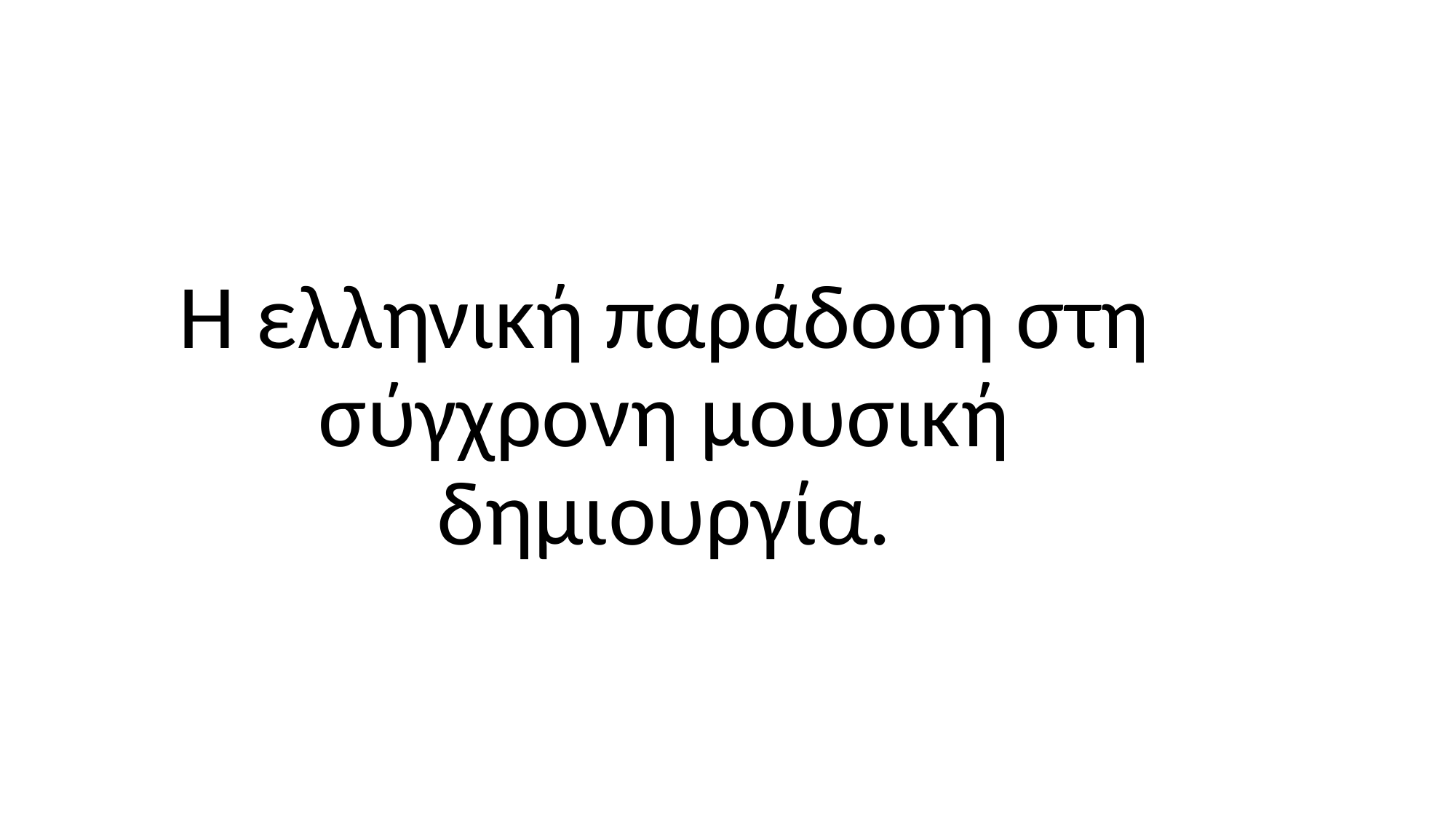

# Η ελληνική παράδοση στη σύγχρονη μουσική δημιουργία.